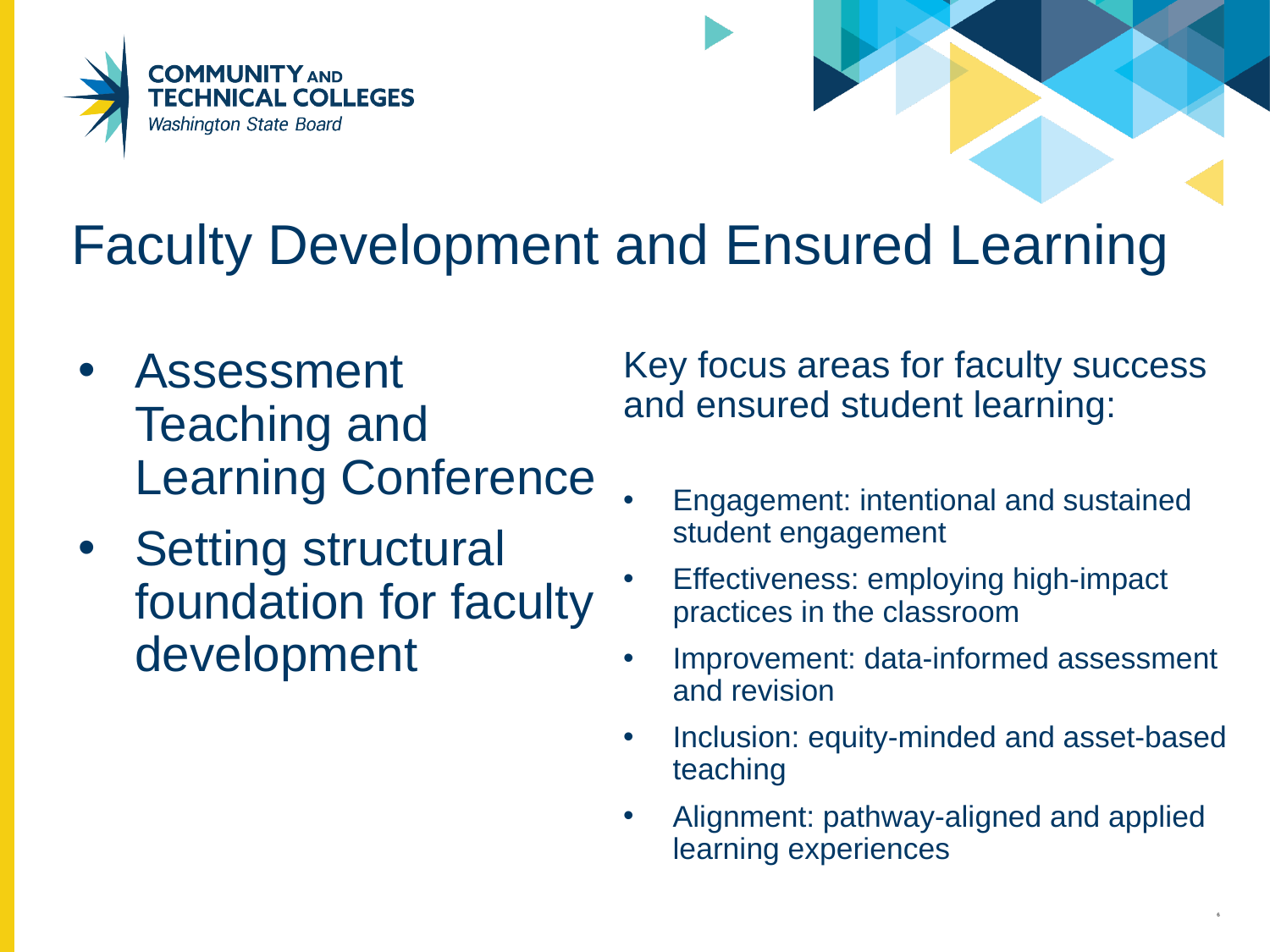

# Faculty Development and Ensured Learning
Assessment Teaching and Learning Conference
Setting structural foundation for faculty development

Key focus areas for faculty success and ensured student learning:
Engagement: intentional and sustained student engagement
Effectiveness: employing high-impact practices in the classroom
Improvement: data-informed assessment and revision
Inclusion: equity-minded and asset-based teaching
Alignment: pathway-aligned and applied learning experiences
6